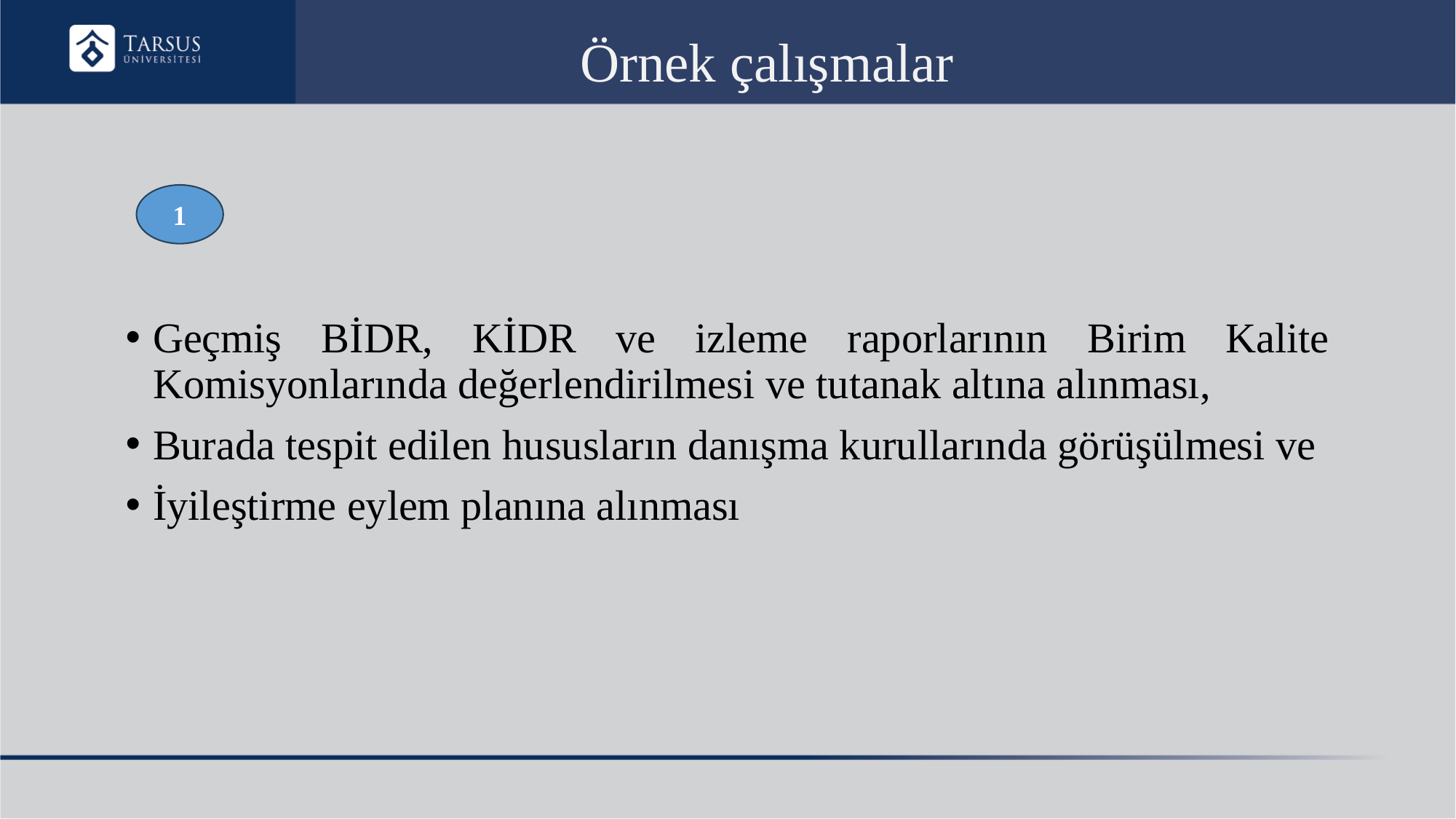

Örnek çalışmalar
1
Geçmiş BİDR, KİDR ve izleme raporlarının Birim Kalite Komisyonlarında değerlendirilmesi ve tutanak altına alınması,
Burada tespit edilen hususların danışma kurullarında görüşülmesi ve
İyileştirme eylem planına alınması